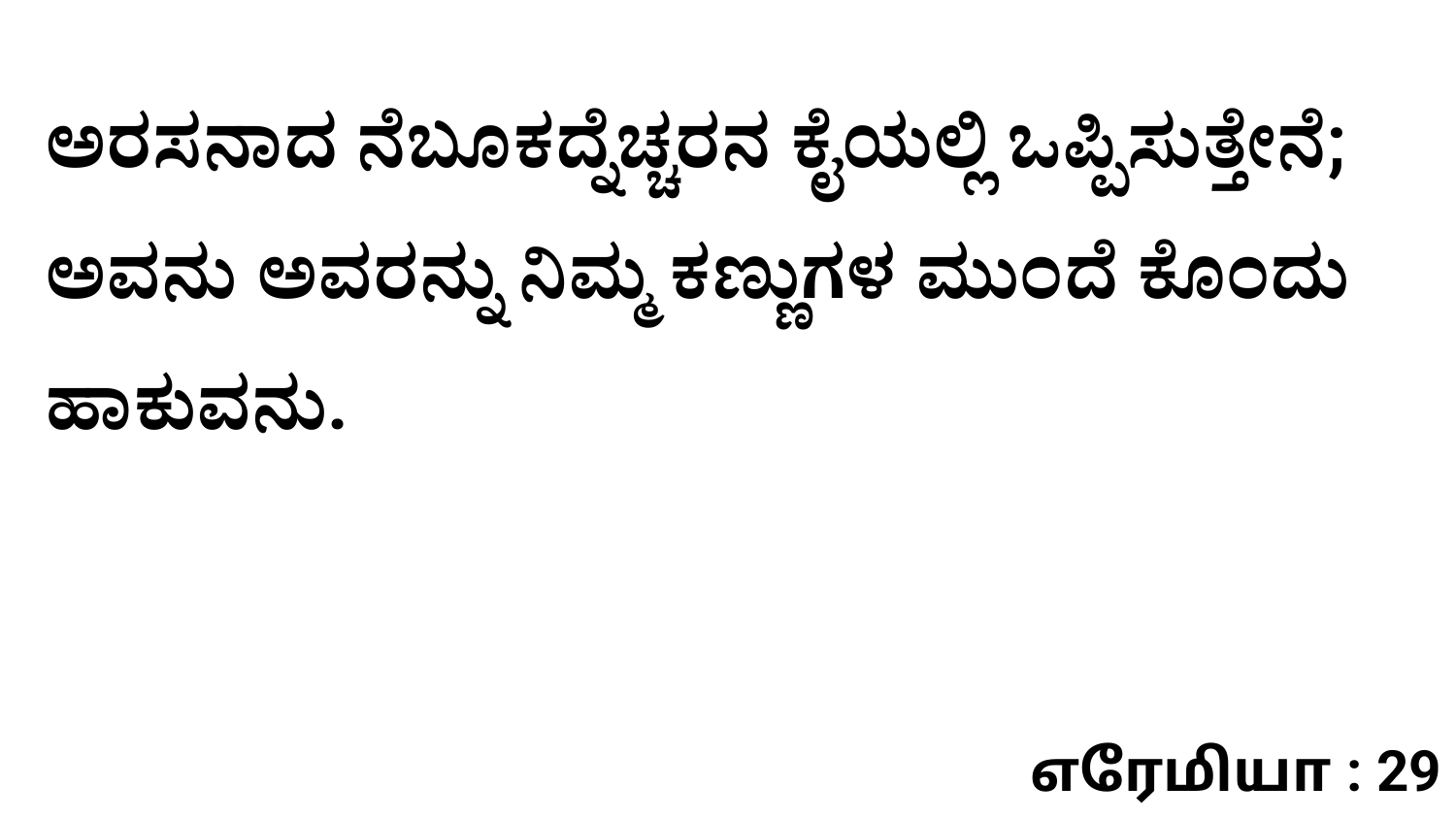

ಅರಸನಾದ ನೆಬೂಕದ್ನೆಚ್ಚರನ ಕೈಯಲ್ಲಿ ಒಪ್ಪಿಸುತ್ತೇನೆ; ಅವನು ಅವರನ್ನು ನಿಮ್ಮ ಕಣ್ಣುಗಳ ಮುಂದೆ ಕೊಂದು ಹಾಕುವನು.
எரேமியா : 29